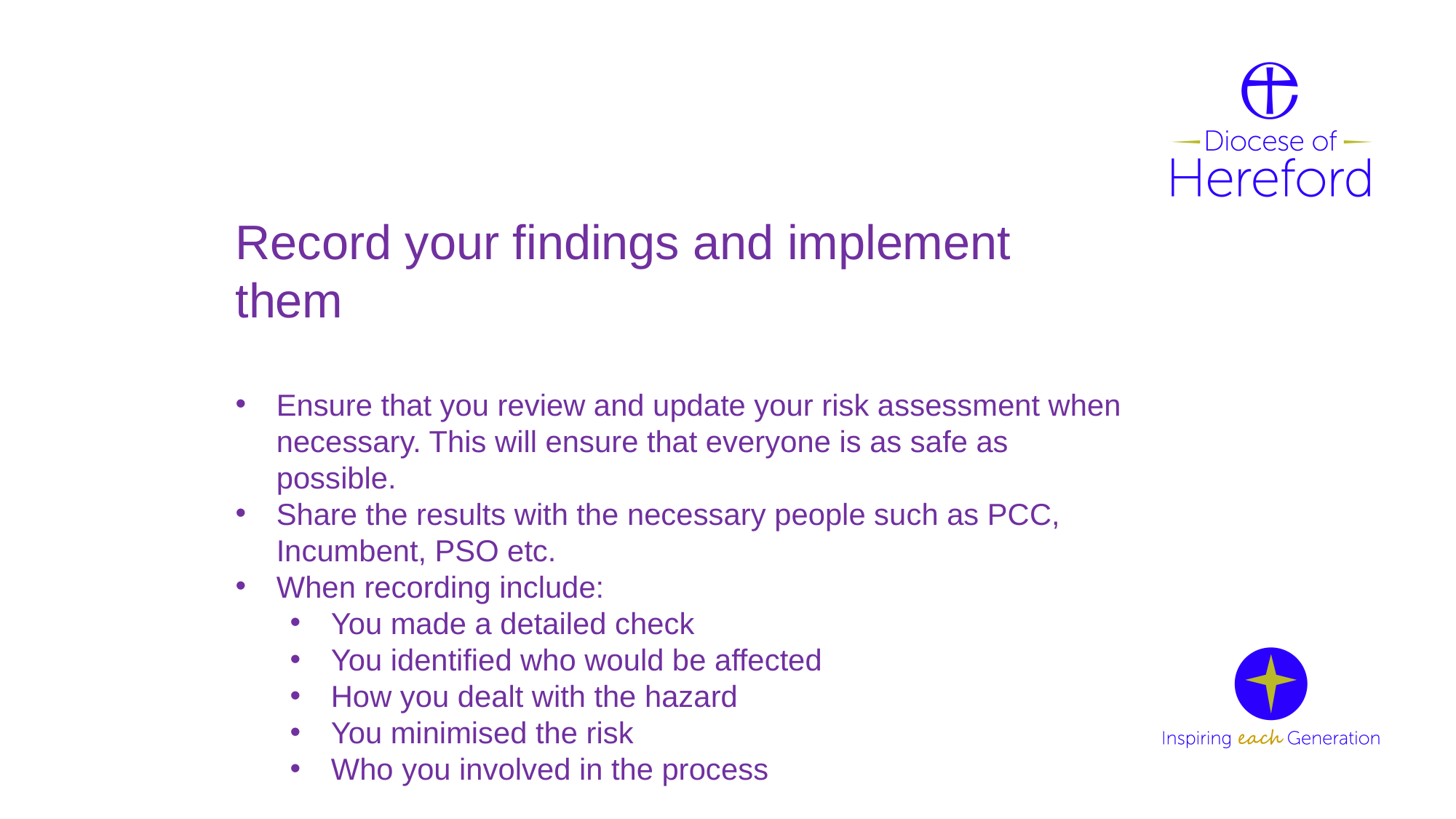

Record your findings and implement them

Ensure that you review and update your risk assessment when necessary. This will ensure that everyone is as safe as possible.
Share the results with the necessary people such as PCC, Incumbent, PSO etc.
When recording include:
You made a detailed check
You identified who would be affected
How you dealt with the hazard
You minimised the risk
Who you involved in the process